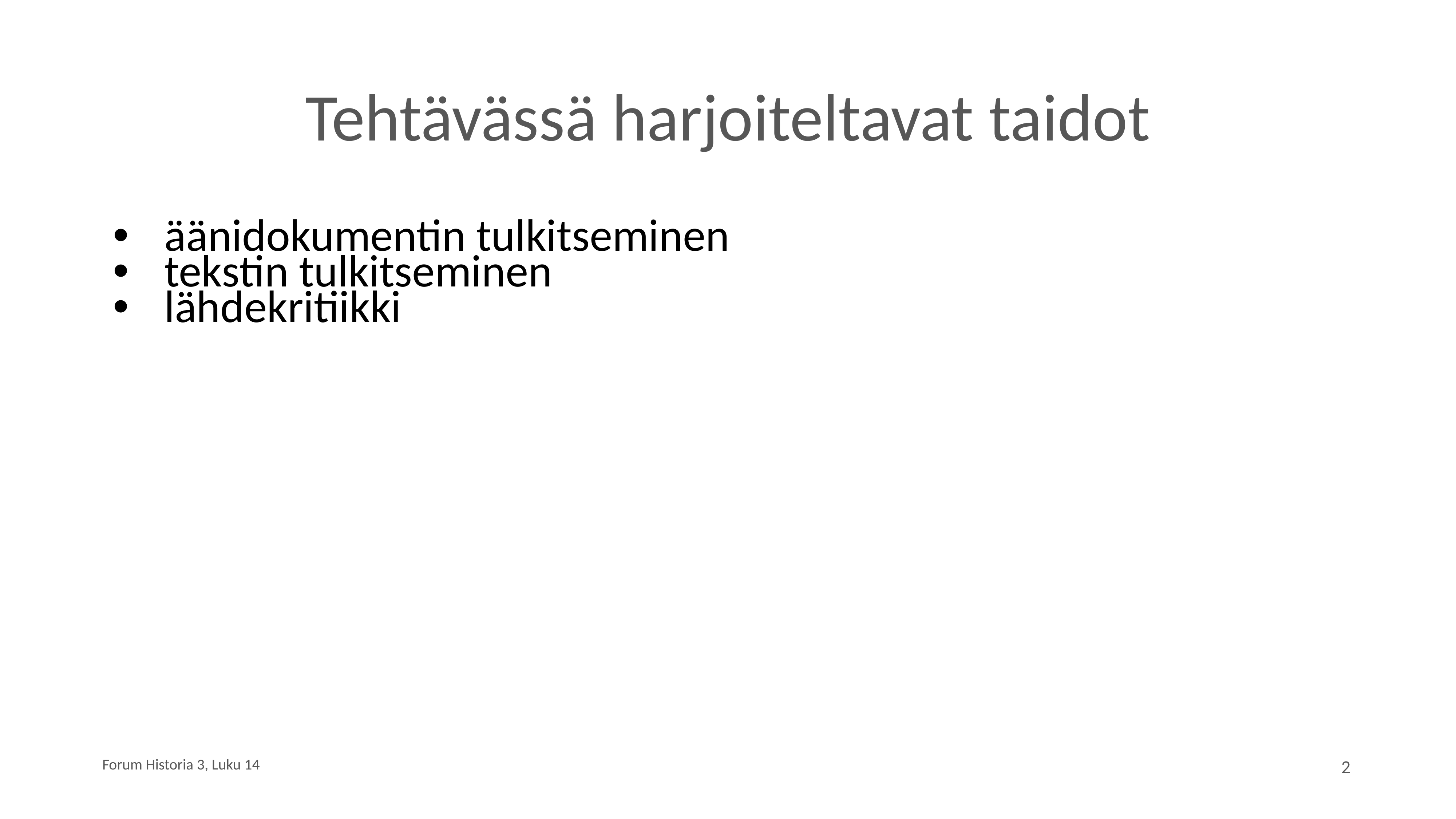

# Tehtävässä harjoiteltavat taidot
äänidokumentin tulkitseminen
tekstin tulkitseminen
lähdekritiikki

Forum Historia 3, Luku 14
2